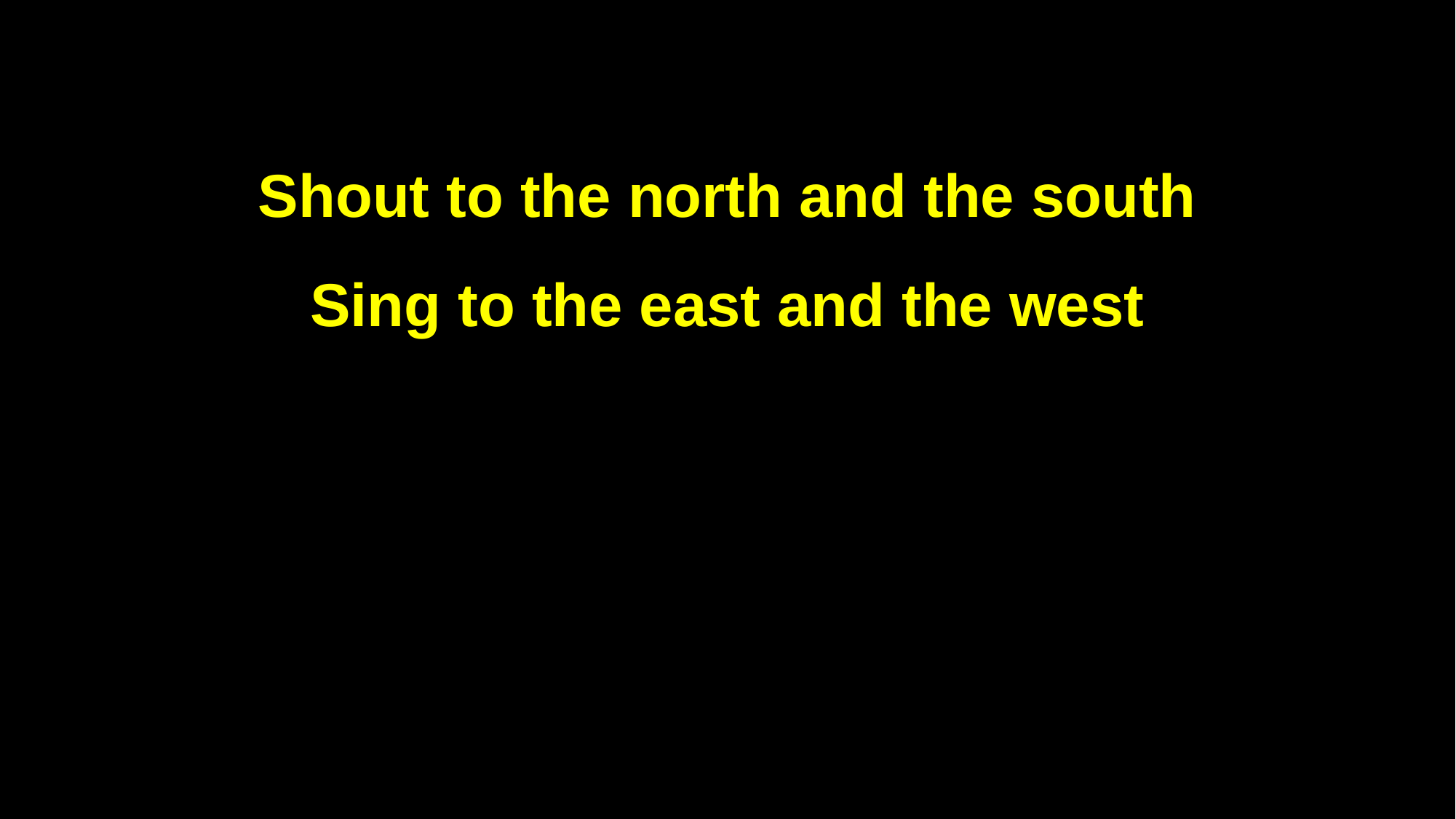

Shout to the north and the south
Sing to the east and the west